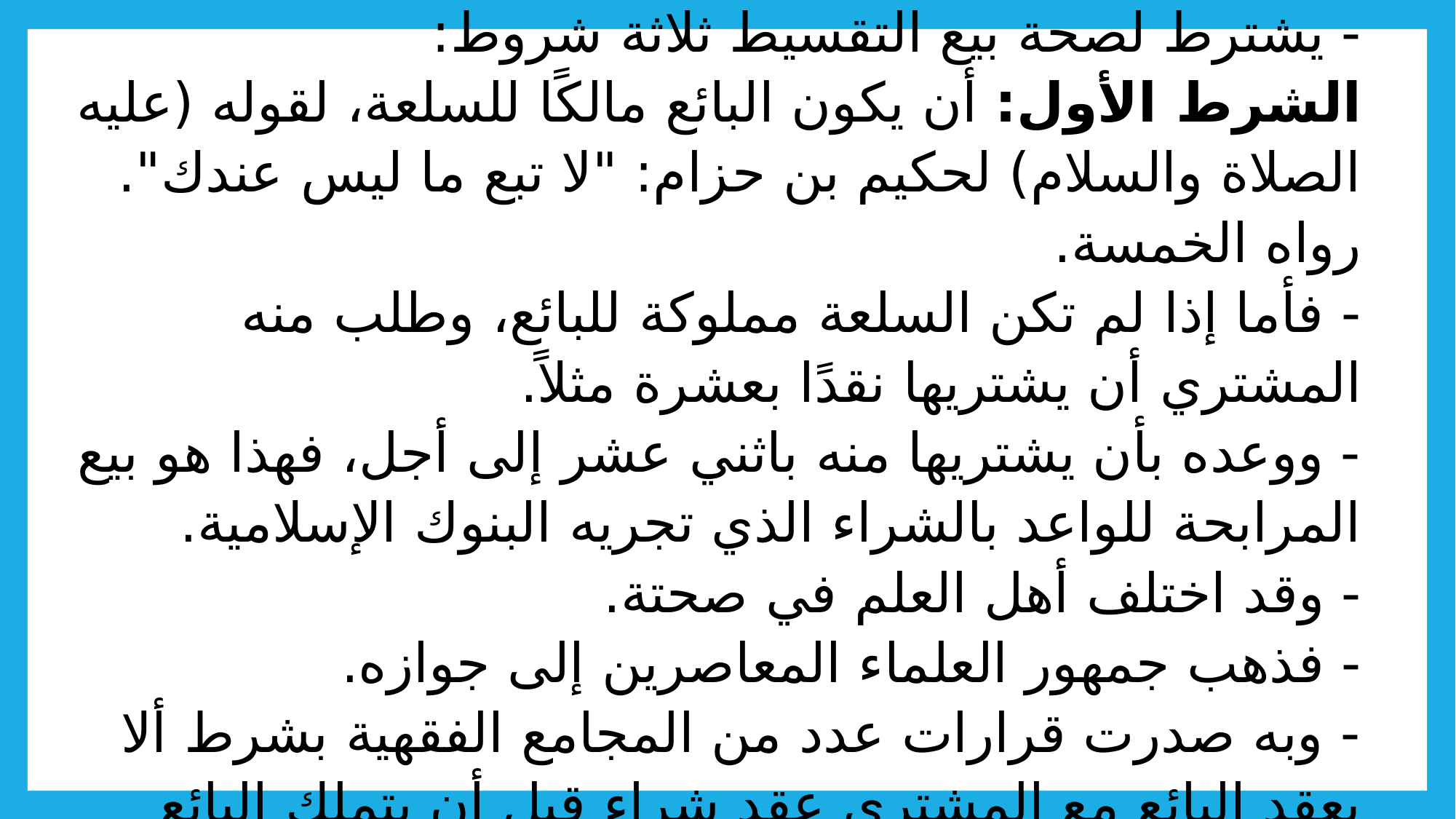

# شروط بيع التقسيط: - يشترط لصحة بيع التقسيط ثلاثة شروط: الشرط الأول: أن يكون البائع مالكًا للسلعة، لقوله (عليه الصلاة والسلام) لحكيم بن حزام: "لا تبع ما ليس عندك". رواه الخمسة. - فأما إذا لم تكن السلعة مملوكة للبائع، وطلب منه المشتري أن يشتريها نقدًا بعشرة مثلاً. - ووعده بأن يشتريها منه باثني عشر إلى أجل، فهذا هو بيع المرابحة للواعد بالشراء الذي تجريه البنوك الإسلامية. - وقد اختلف أهل العلم في صحتة. - فذهب جمهور العلماء المعاصرين إلى جوازه. - وبه صدرت قرارات عدد من المجامع الفقهية بشرط ألا يعقد البائع مع المشتري عقد شراء قبل أن يتملك البائع السلعة، لئلا يكون من بيع ما لايملك.